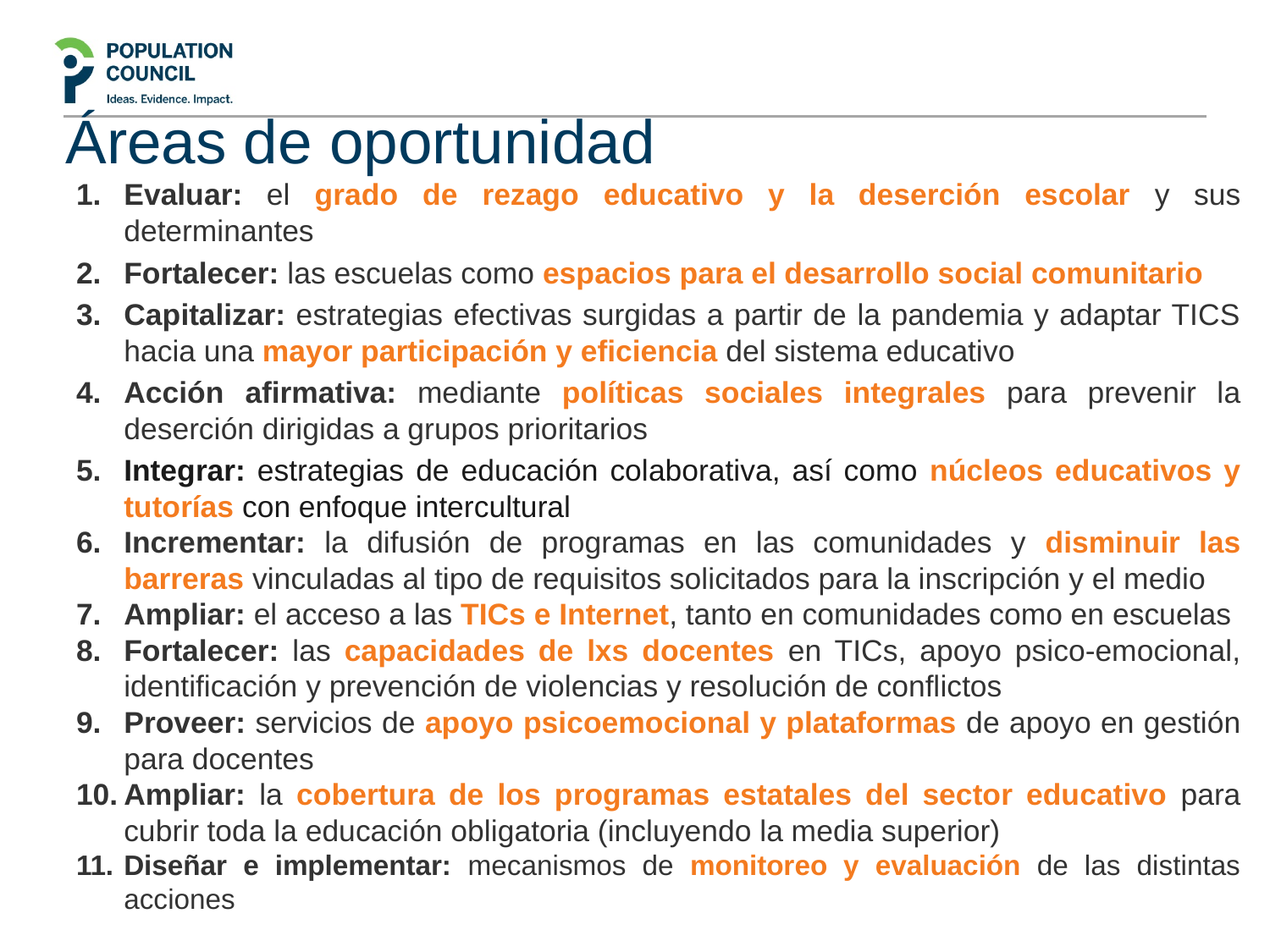

# Áreas de oportunidad
Evaluar: el grado de rezago educativo y la deserción escolar y sus determinantes
Fortalecer: las escuelas como espacios para el desarrollo social comunitario
Capitalizar: estrategias efectivas surgidas a partir de la pandemia y adaptar TICS hacia una mayor participación y eficiencia del sistema educativo
Acción afirmativa: mediante políticas sociales integrales para prevenir la deserción dirigidas a grupos prioritarios
Integrar: estrategias de educación colaborativa, así como núcleos educativos y tutorías con enfoque intercultural
Incrementar: la difusión de programas en las comunidades y disminuir las barreras vinculadas al tipo de requisitos solicitados para la inscripción y el medio
Ampliar: el acceso a las TICs e Internet, tanto en comunidades como en escuelas
Fortalecer: las capacidades de lxs docentes en TICs, apoyo psico-emocional, identificación y prevención de violencias y resolución de conflictos
Proveer: servicios de apoyo psicoemocional y plataformas de apoyo en gestión para docentes
Ampliar: la cobertura de los programas estatales del sector educativo para cubrir toda la educación obligatoria (incluyendo la media superior)
Diseñar e implementar: mecanismos de monitoreo y evaluación de las distintas acciones